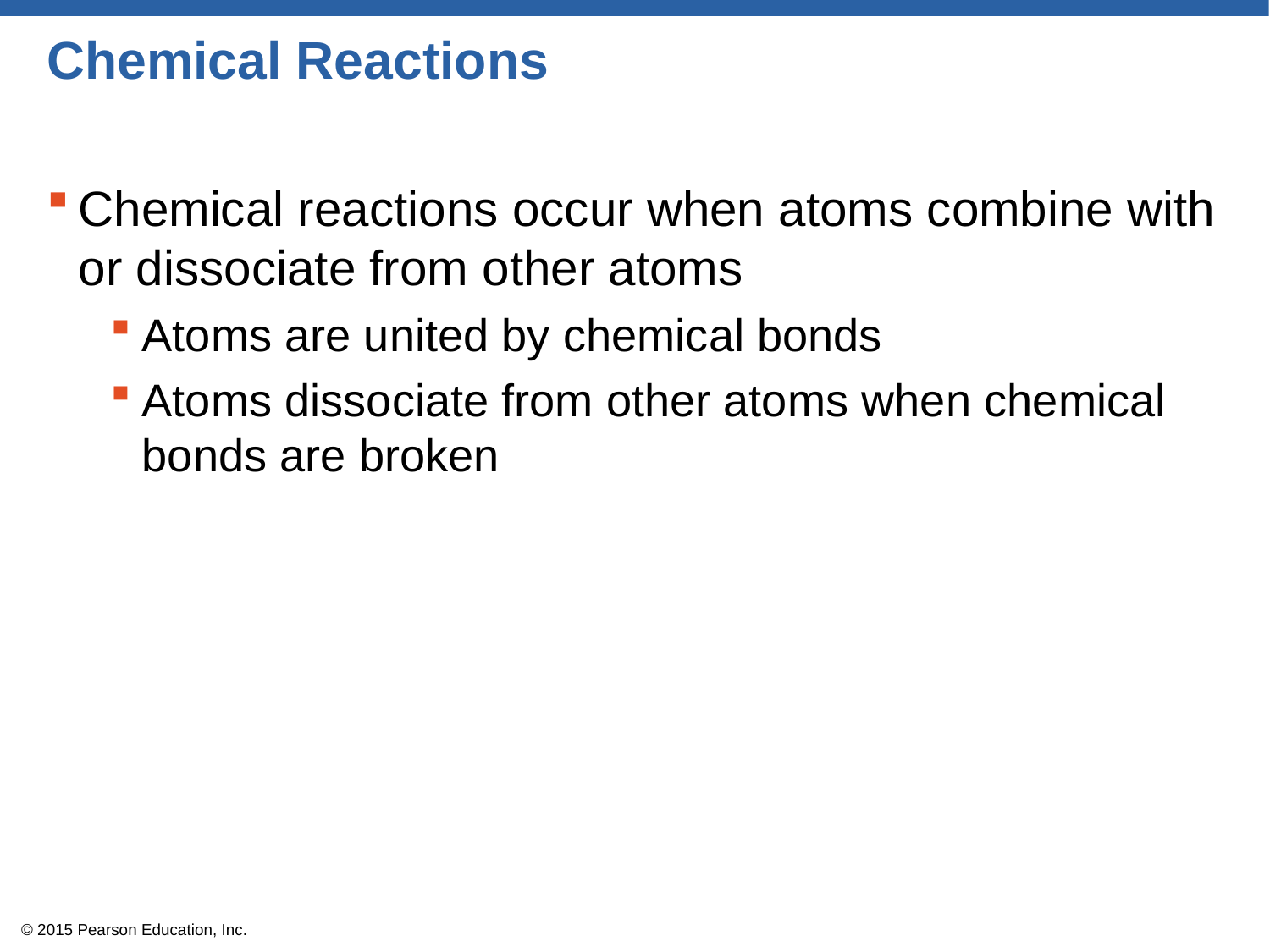

# Chemical Reactions
Chemical reactions occur when atoms combine with or dissociate from other atoms
Atoms are united by chemical bonds
Atoms dissociate from other atoms when chemical bonds are broken
© 2015 Pearson Education, Inc.